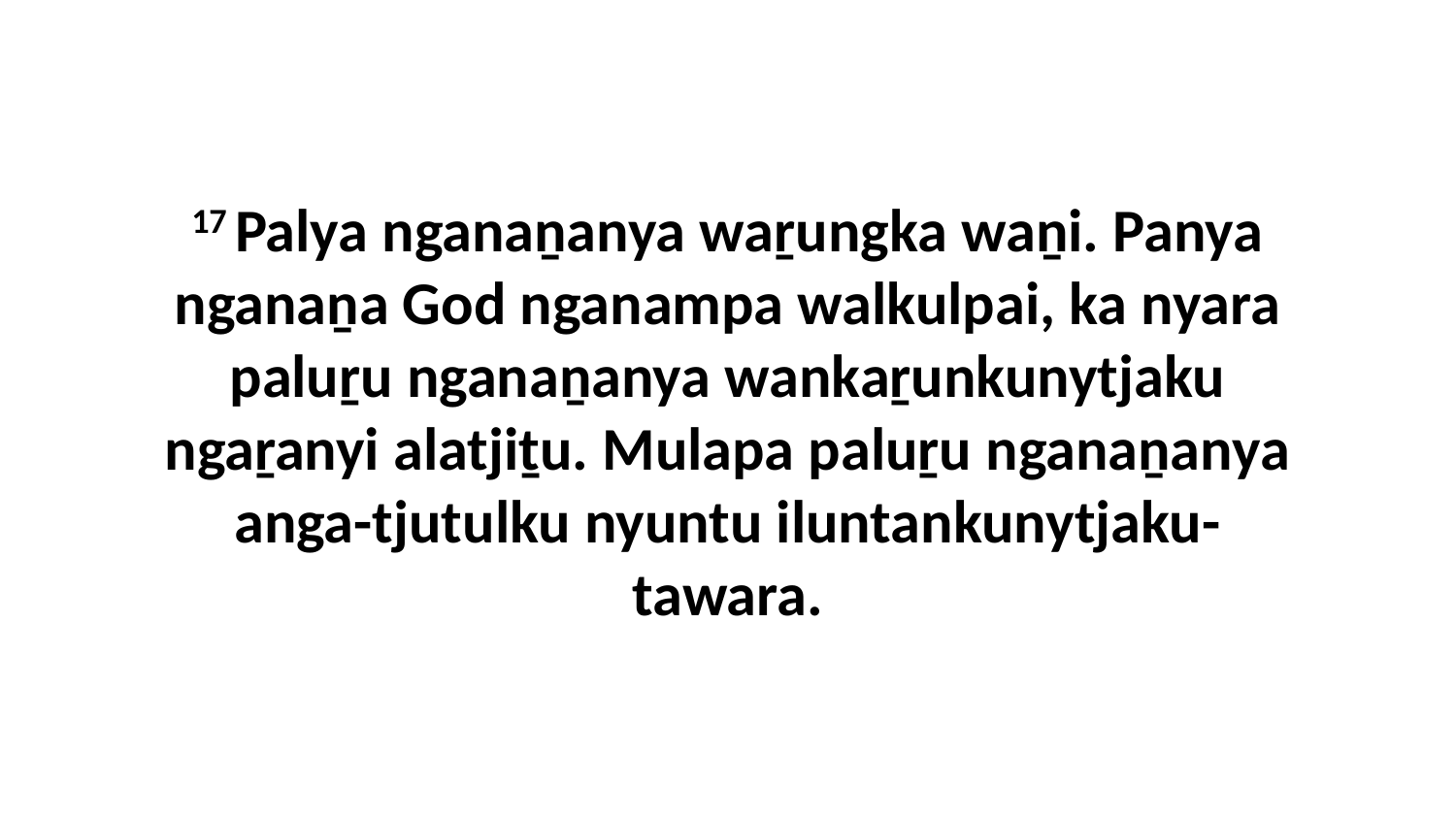

17 Palya nganaṉanya waṟungka waṉi. Panya nganaṉa God nganampa walkulpai, ka nyara paluṟu nganaṉanya wankaṟunkunytjaku ngaṟanyi alatjiṯu. Mulapa paluṟu nganaṉanya anga-tjutulku nyuntu iluntankunytjaku-tawara.